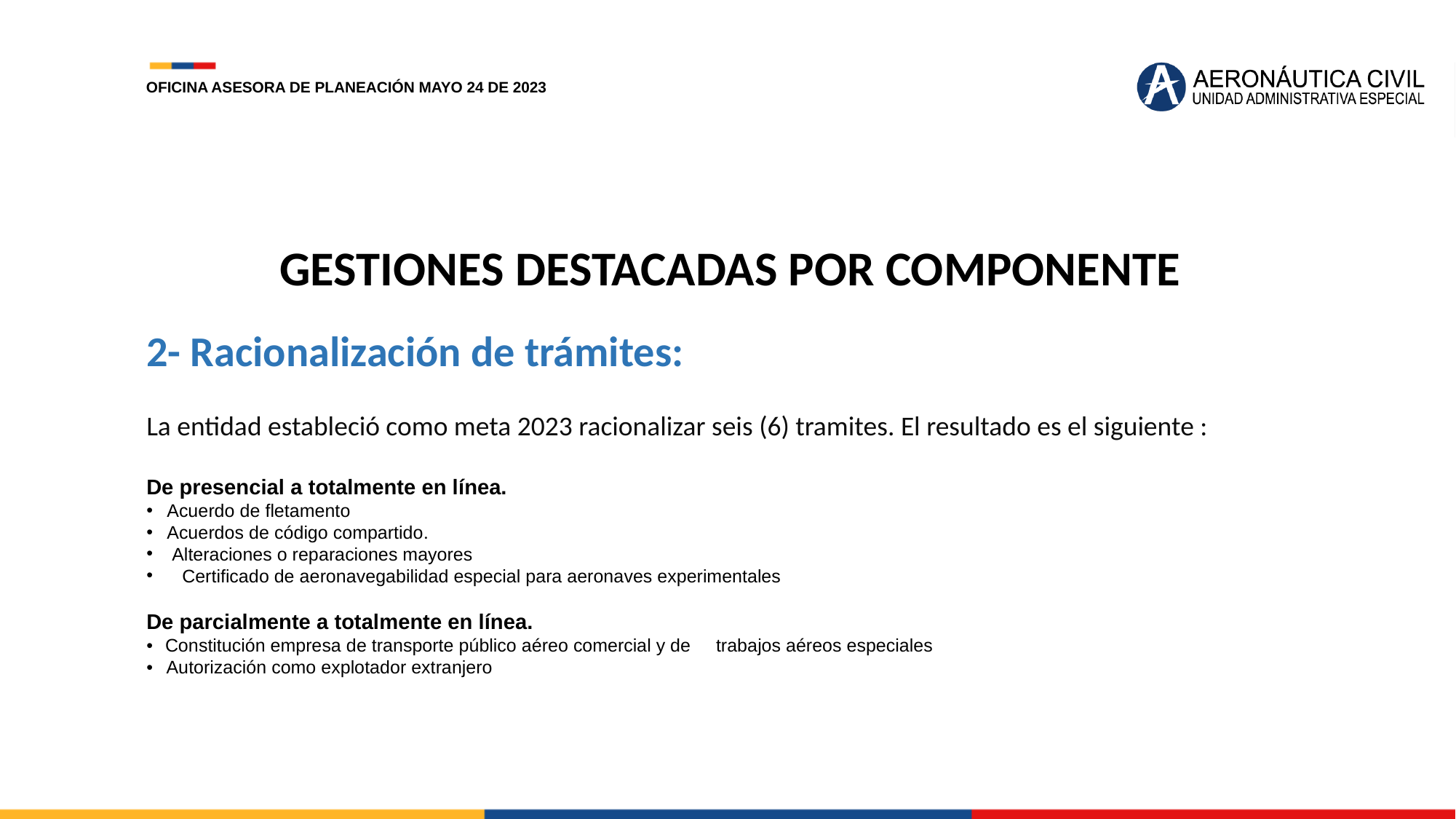

OFICINA ASESORA DE PLANEACIÓN MAYO 24 DE 2023
GESTIONES DESTACADAS POR COMPONENTE

2- Racionalización de trámites:

La entidad estableció como meta 2023 racionalizar seis (6) tramites. El resultado es el siguiente :

De presencial a totalmente en línea.
Acuerdo de fletamento
Acuerdos de código compartido.
 Alteraciones o reparaciones mayores
   Certificado de aeronavegabilidad especial para aeronaves experimentales

De parcialmente a totalmente en línea.
•   Constitución empresa de transporte público aéreo comercial y de     trabajos aéreos especiales
•   Autorización como explotador extranjero